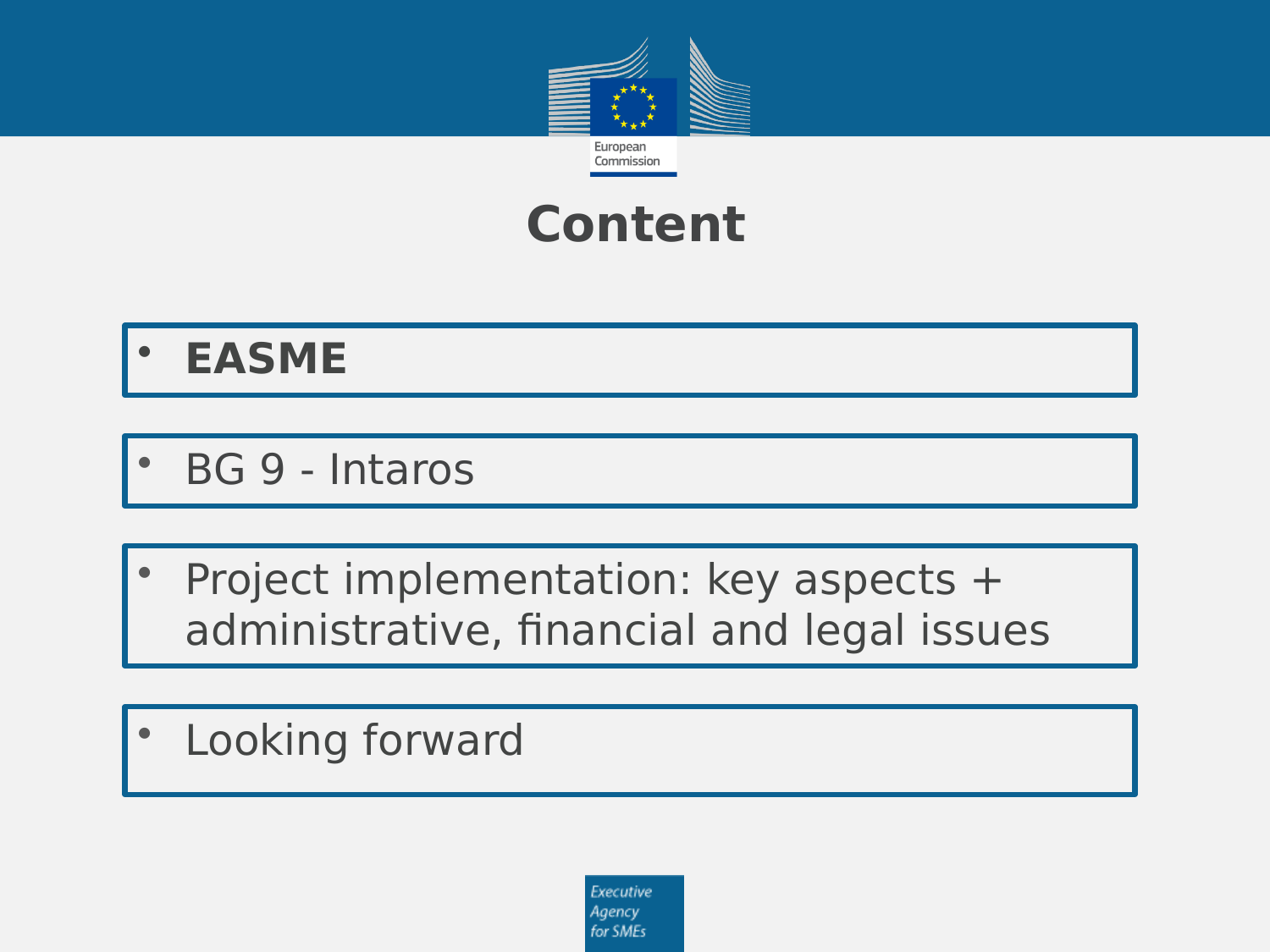

# Content
EASME

BG 9 - Intaros
Project implementation: key aspects + administrative, financial and legal issues

Looking forward